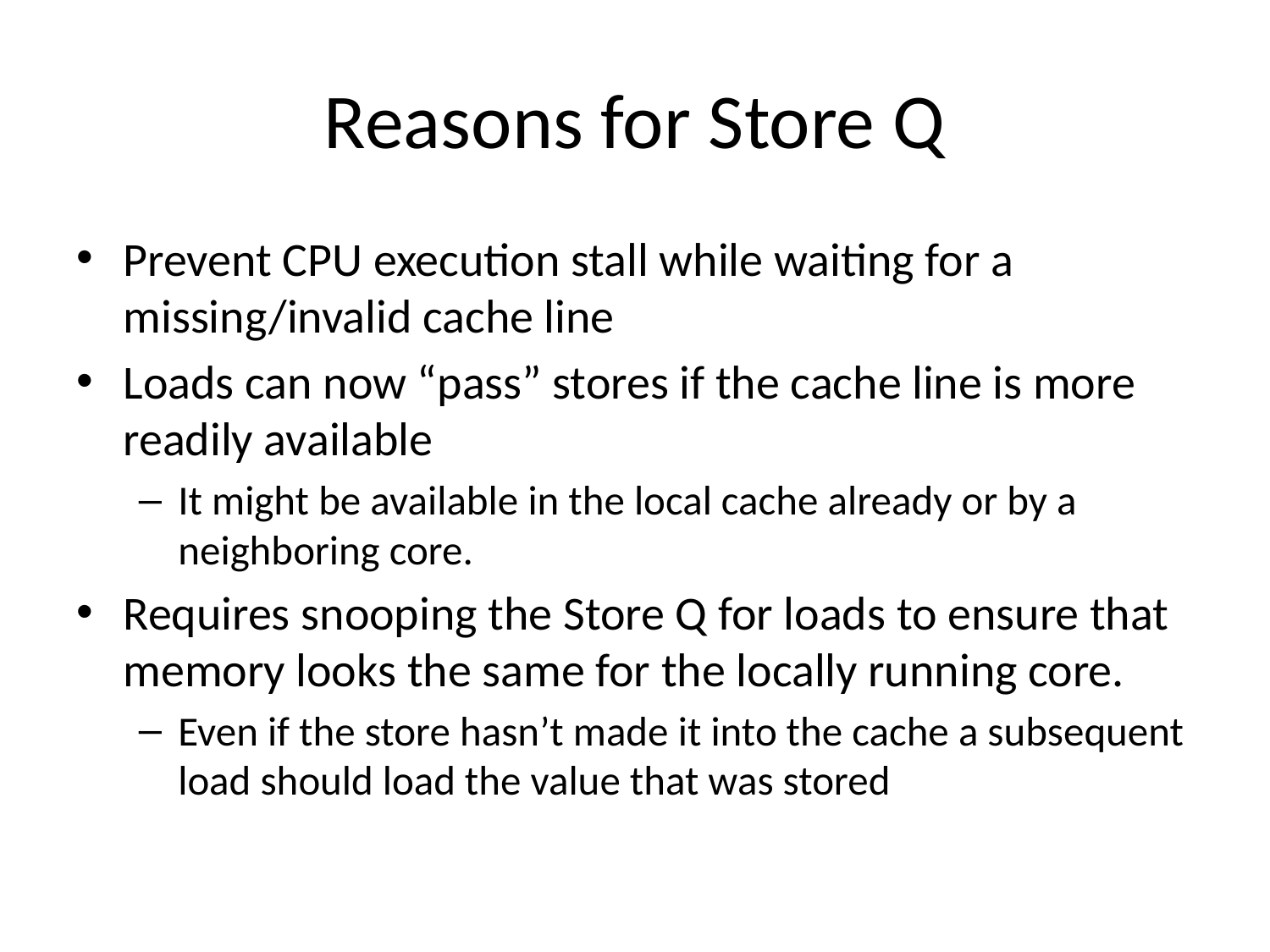

# Reasons for Store Q
Prevent CPU execution stall while waiting for a missing/invalid cache line
Loads can now “pass” stores if the cache line is more readily available
It might be available in the local cache already or by a neighboring core.
Requires snooping the Store Q for loads to ensure that memory looks the same for the locally running core.
Even if the store hasn’t made it into the cache a subsequent load should load the value that was stored